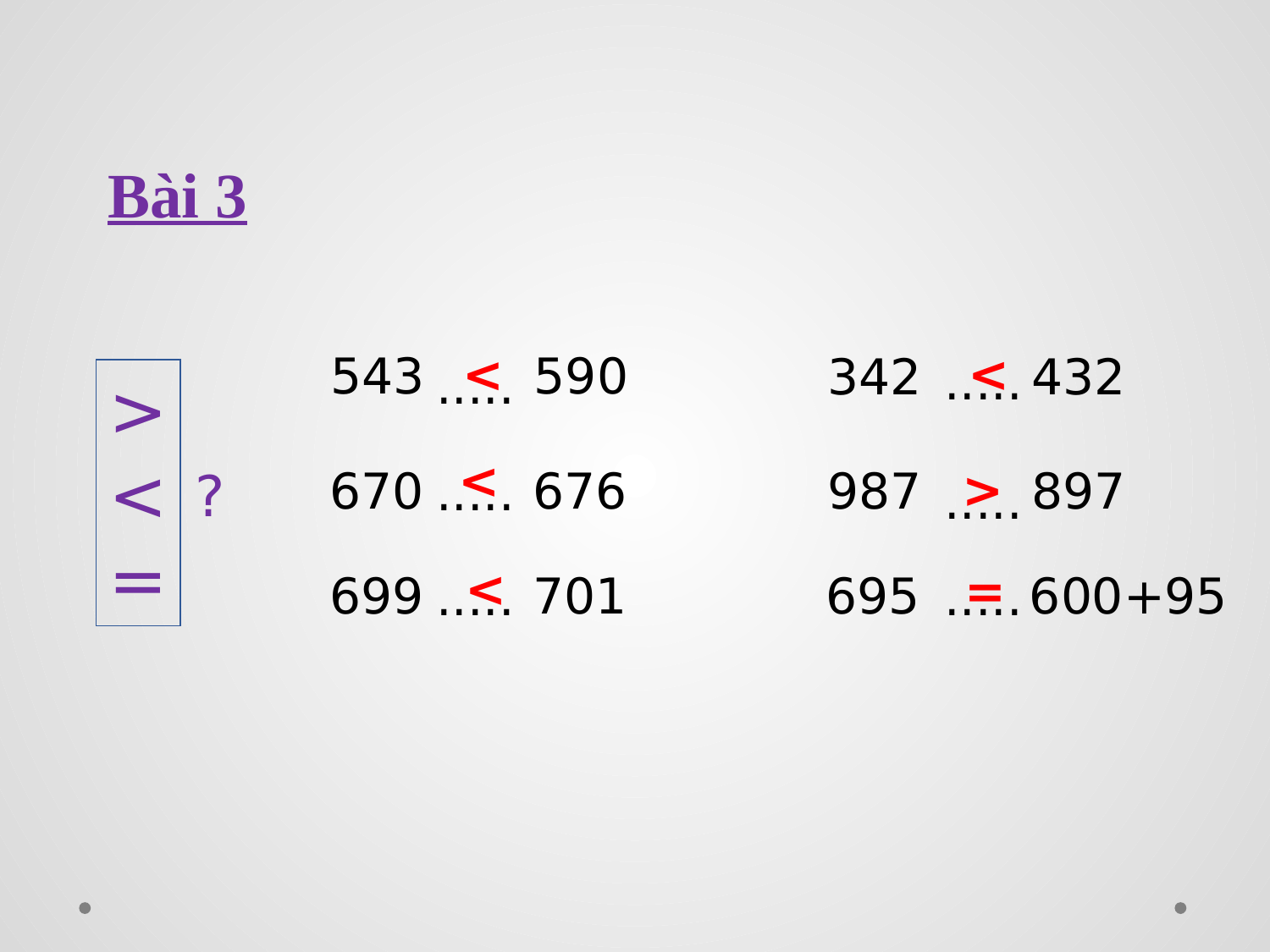

Bài 3
<
543       590
342       432
>
.....
.....
>
<
=
>
?
670       676
987       897
.....
<
.....
=
699       701
>
695       600+95
.....
.....